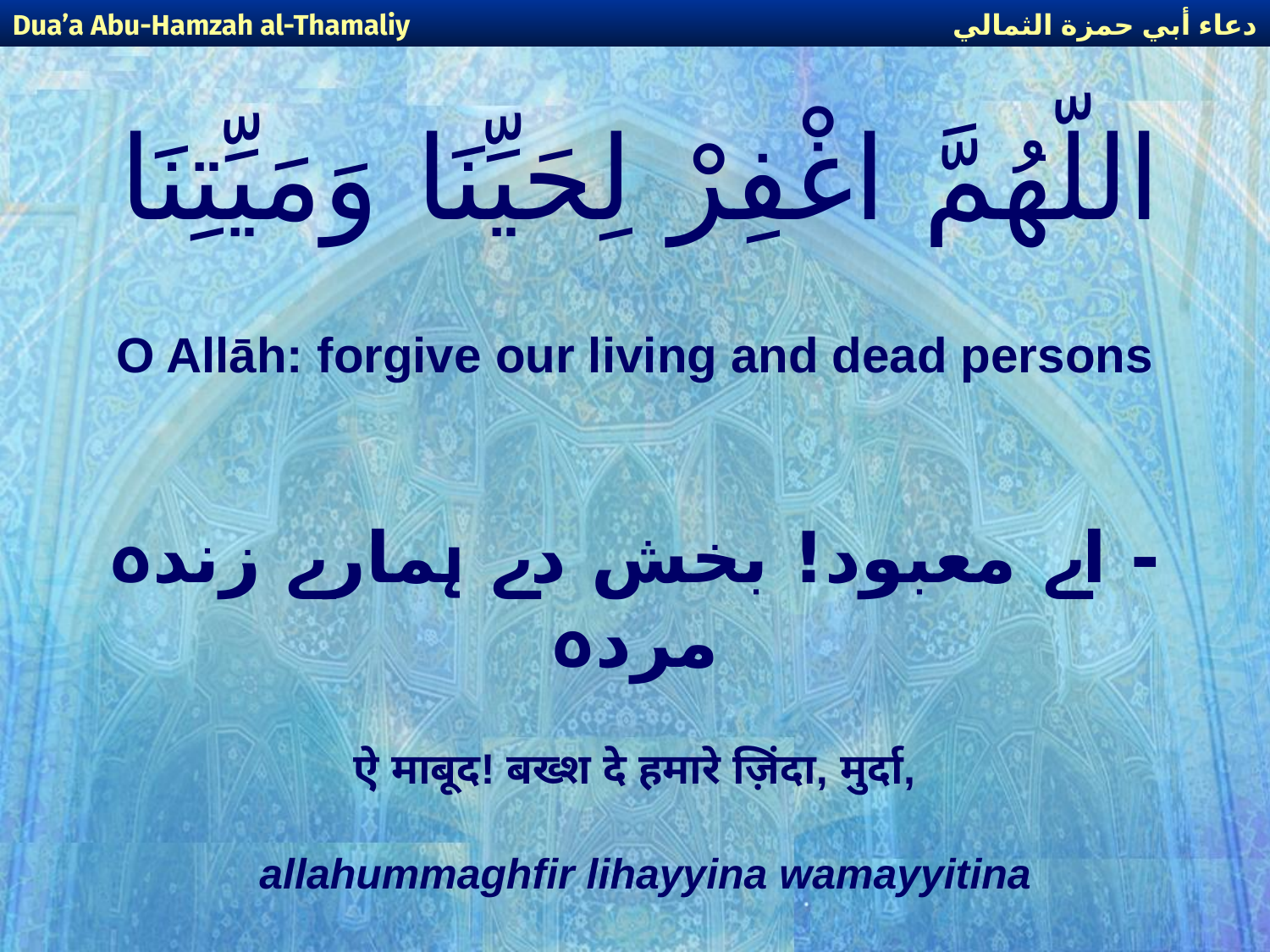

دعاء أبي حمزة الثمالي
Dua’a Abu-Hamzah al-Thamaliy
# اللّهُمَّ اغْفِرْ لِحَيِّنَا وَمَيِّتِنَا
O Allāh: forgive our living and dead persons
- اے معبود! بخش دے ہمارے زندہ مردہ
ऐ माबूद! बख्श दे हमारे ज़िंदा, मुर्दा,
allahummaghfir lihayyina wamayyitina